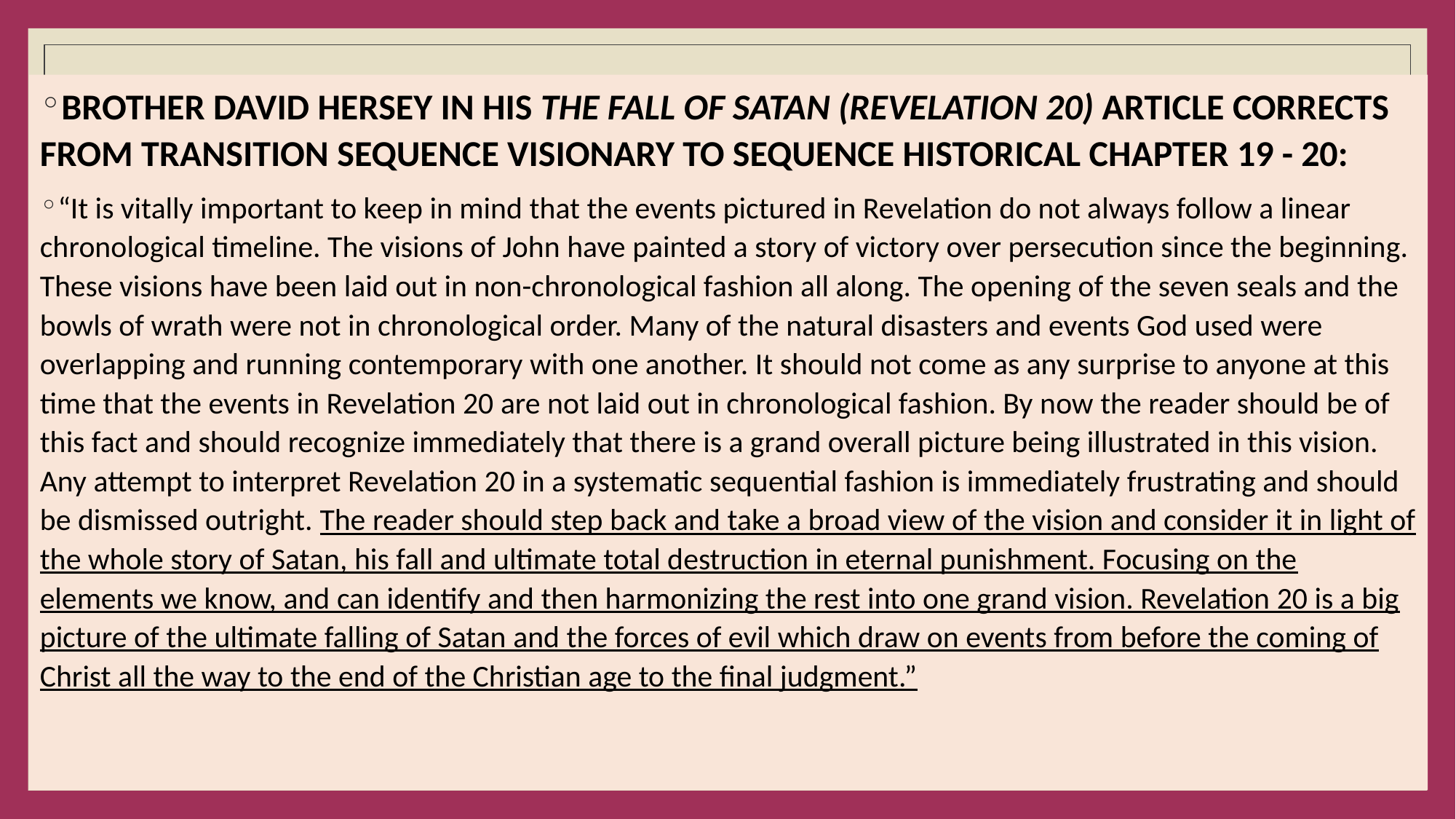

#
BROTHER DAVID HERSEY IN HIS THE FALL OF SATAN (REVELATION 20) ARTICLE CORRECTS FROM TRANSITION SEQUENCE VISIONARY TO SEQUENCE HISTORICAL CHAPTER 19 - 20:
“It is vitally important to keep in mind that the events pictured in Revelation do not always follow a linear chronological timeline. The visions of John have painted a story of victory over persecution since the beginning. These visions have been laid out in non-chronological fashion all along. The opening of the seven seals and the bowls of wrath were not in chronological order. Many of the natural disasters and events God used were overlapping and running contemporary with one another. It should not come as any surprise to anyone at this time that the events in Revelation 20 are not laid out in chronological fashion. By now the reader should be of this fact and should recognize immediately that there is a grand overall picture being illustrated in this vision. Any attempt to interpret Revelation 20 in a systematic sequential fashion is immediately frustrating and should be dismissed outright. The reader should step back and take a broad view of the vision and consider it in light of the whole story of Satan, his fall and ultimate total destruction in eternal punishment. Focusing on the elements we know, and can identify and then harmonizing the rest into one grand vision. Revelation 20 is a big picture of the ultimate falling of Satan and the forces of evil which draw on events from before the coming of Christ all the way to the end of the Christian age to the final judgment.”